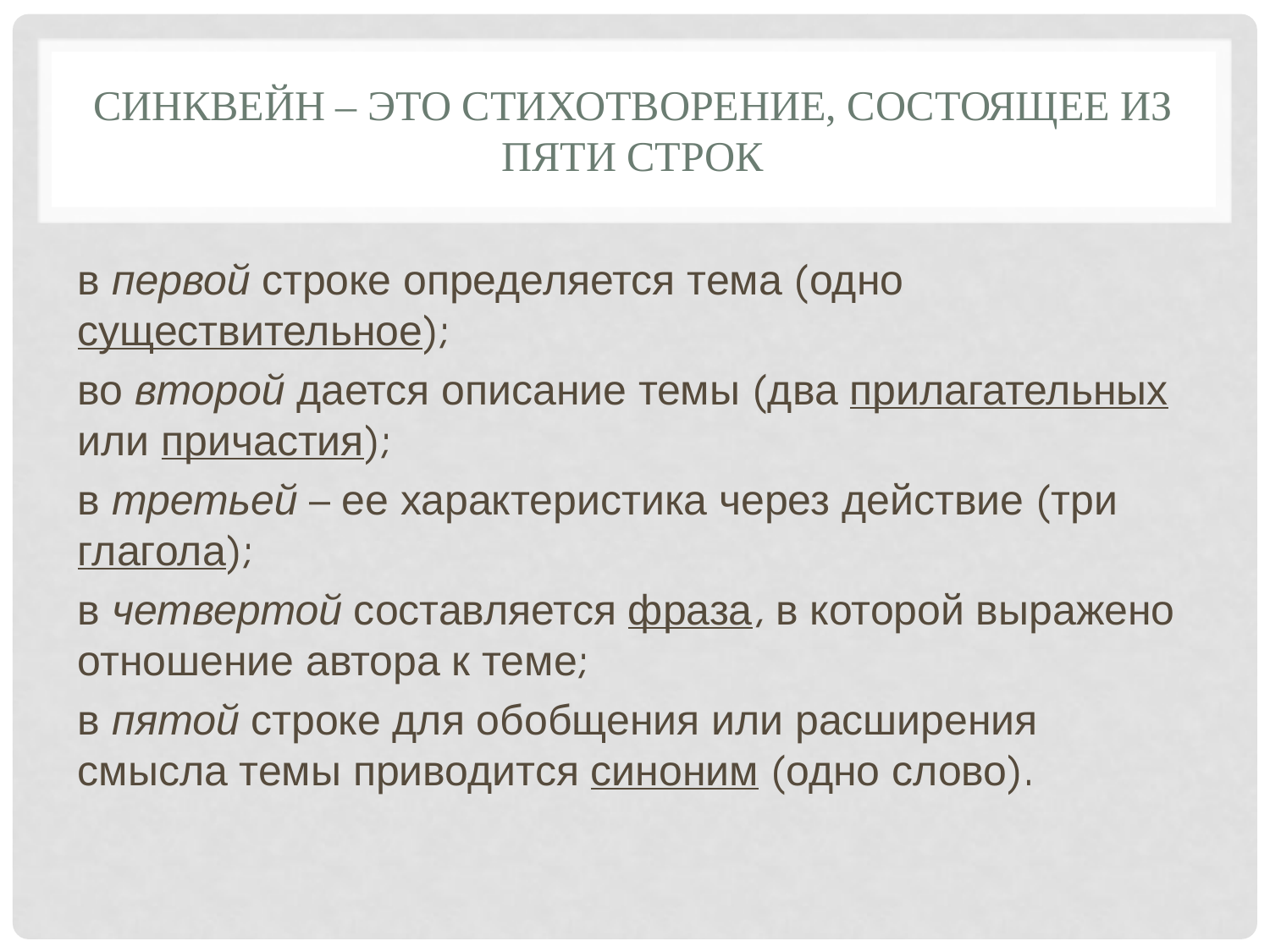

# Синквейн – это стихотворение, состоящее из пяти строк
в первой строке определяется тема (одно существительное);
во второй дается описание темы (два прилагательных или причастия);
в третьей – ее характеристика через действие (три глагола);
в четвертой составляется фраза, в которой выражено отношение автора к теме;
в пятой строке для обобщения или расширения смысла темы приводится синоним (одно слово).